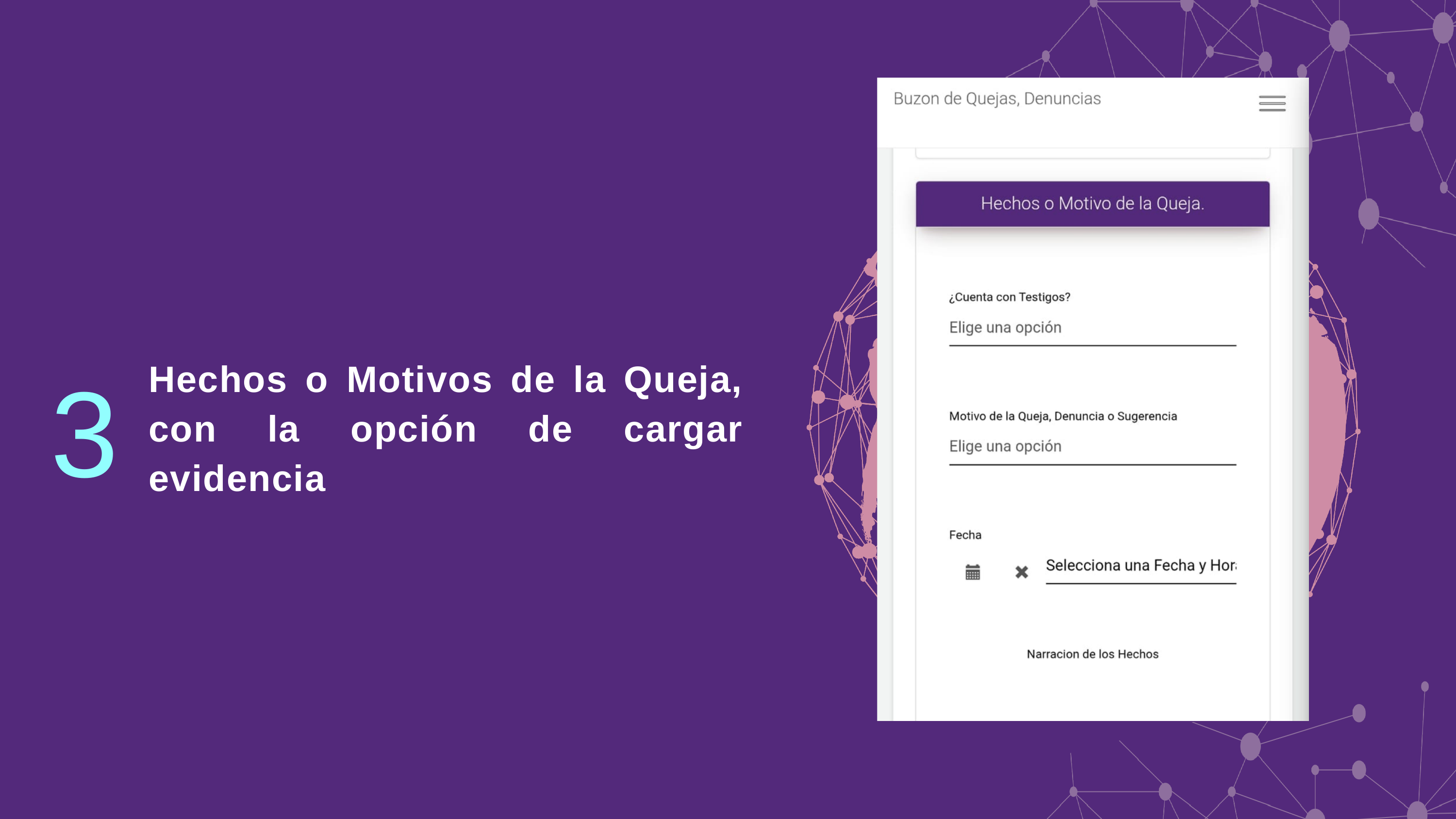

3
Hechos o Motivos de la Queja, con la opción de cargar evidencia